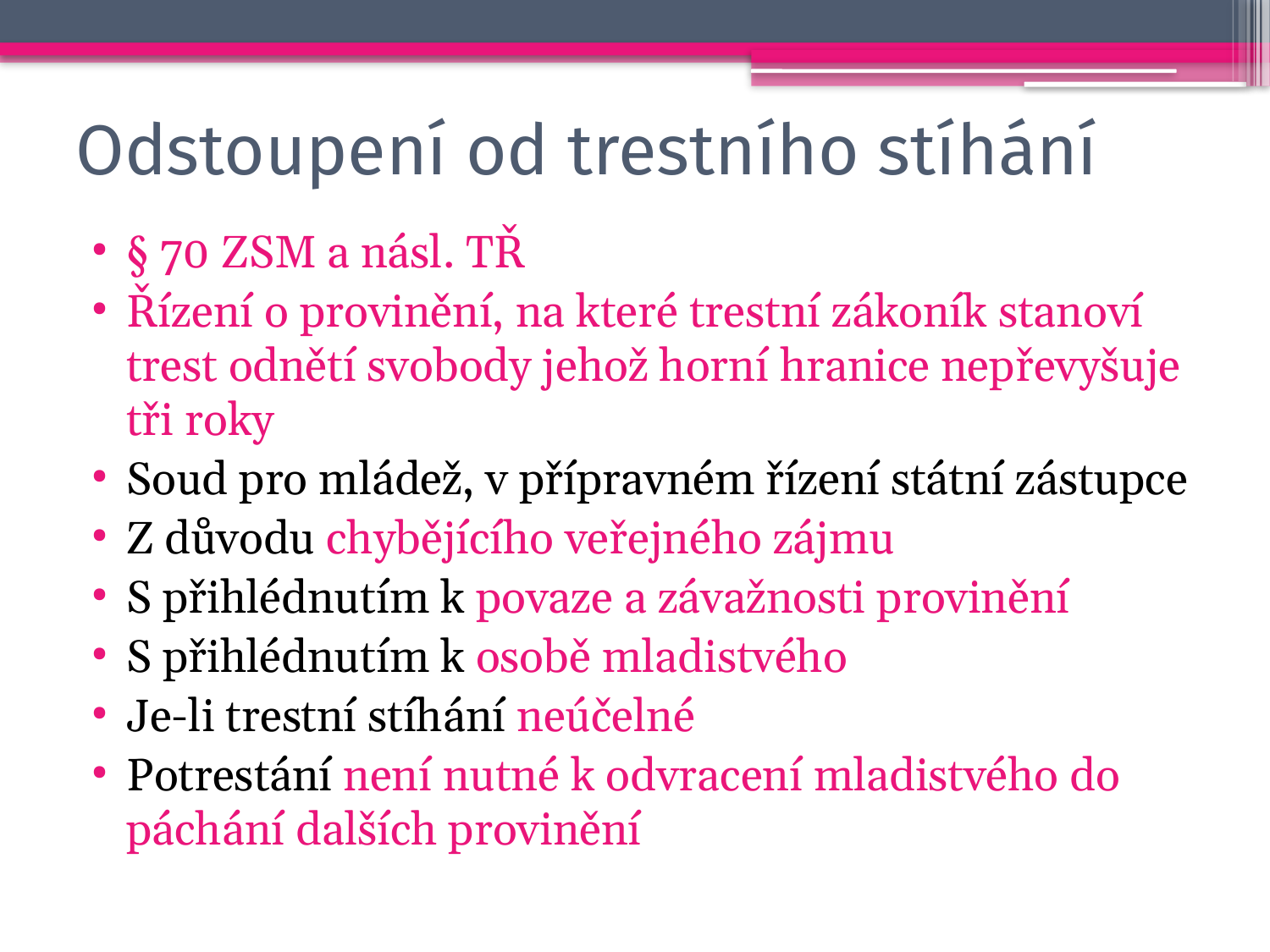

# Odstoupení od trestního stíhání
§ 70 ZSM a násl. TŘ
Řízení o provinění, na které trestní zákoník stanoví trest odnětí svobody jehož horní hranice nepřevyšuje tři roky
Soud pro mládež, v přípravném řízení státní zástupce
Z důvodu chybějícího veřejného zájmu
S přihlédnutím k povaze a závažnosti provinění
S přihlédnutím k osobě mladistvého
Je-li trestní stíhání neúčelné
Potrestání není nutné k odvracení mladistvého do páchání dalších provinění